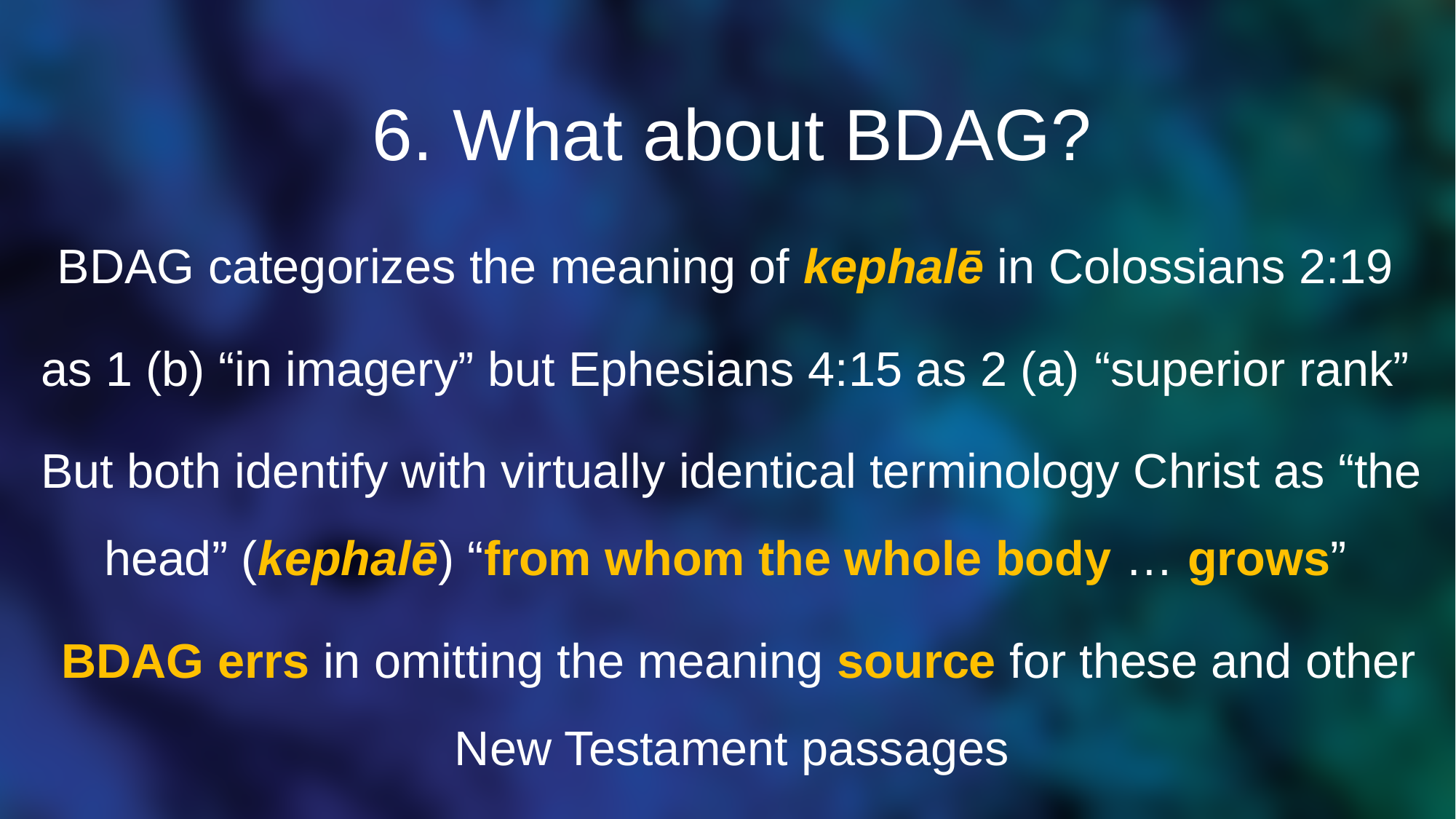

# 6. What about BDAG?
BDAG categorizes the meaning of kephalē in Colossians 2:19
as 1 (b) “in imagery” but Ephesians 4:15 as 2 (a) “superior rank”
But both identify with virtually identical terminology Christ as “the head” (kephalē) “from whom the whole body … grows”
 BDAG errs in omitting the meaning source for these and other New Testament passages